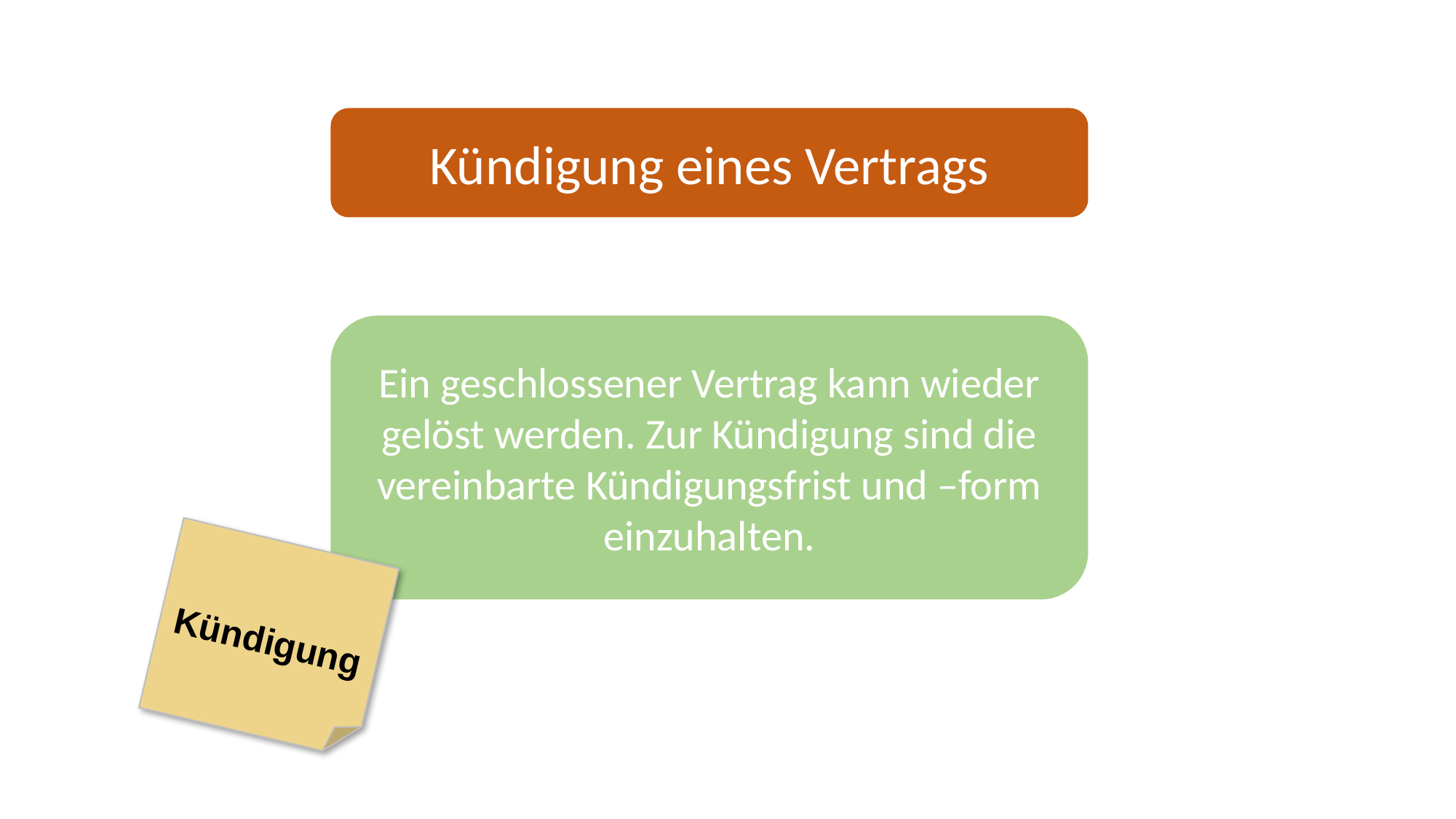

Kündigung eines Vertrags
Ein geschlossener Vertrag kann wieder gelöst werden. Zur Kündigung sind die vereinbarte Kündigungsfrist und –form einzuhalten.

Kündigung